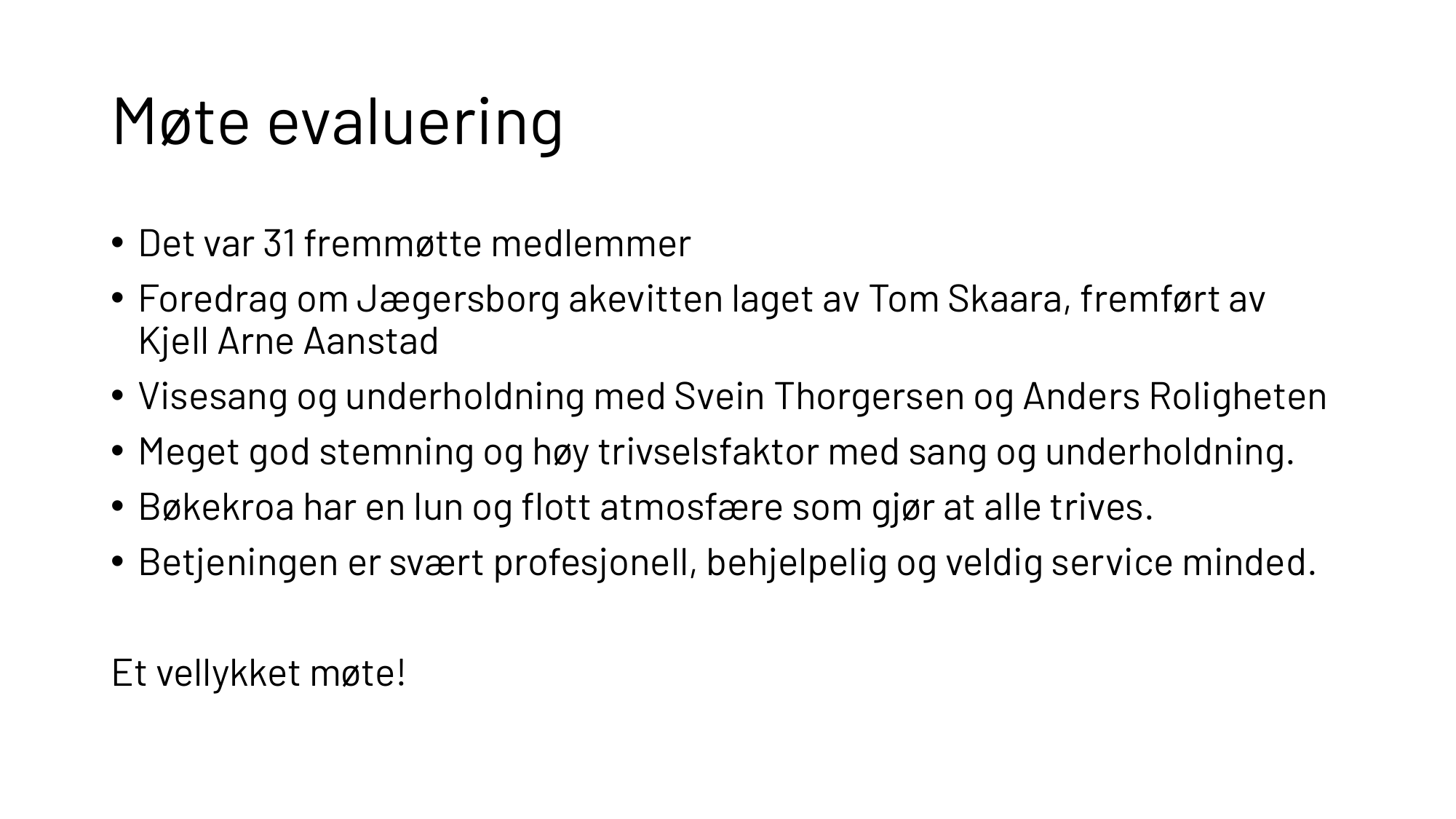

# Møte evaluering
Det var 31 fremmøtte medlemmer
Foredrag om Jægersborg akevitten laget av Tom Skaara, fremført av Kjell Arne Aanstad
Visesang og underholdning med Svein Thorgersen og Anders Roligheten
Meget god stemning og høy trivselsfaktor med sang og underholdning.
Bøkekroa har en lun og flott atmosfære som gjør at alle trives.
Betjeningen er svært profesjonell, behjelpelig og veldig service minded.

Et vellykket møte!